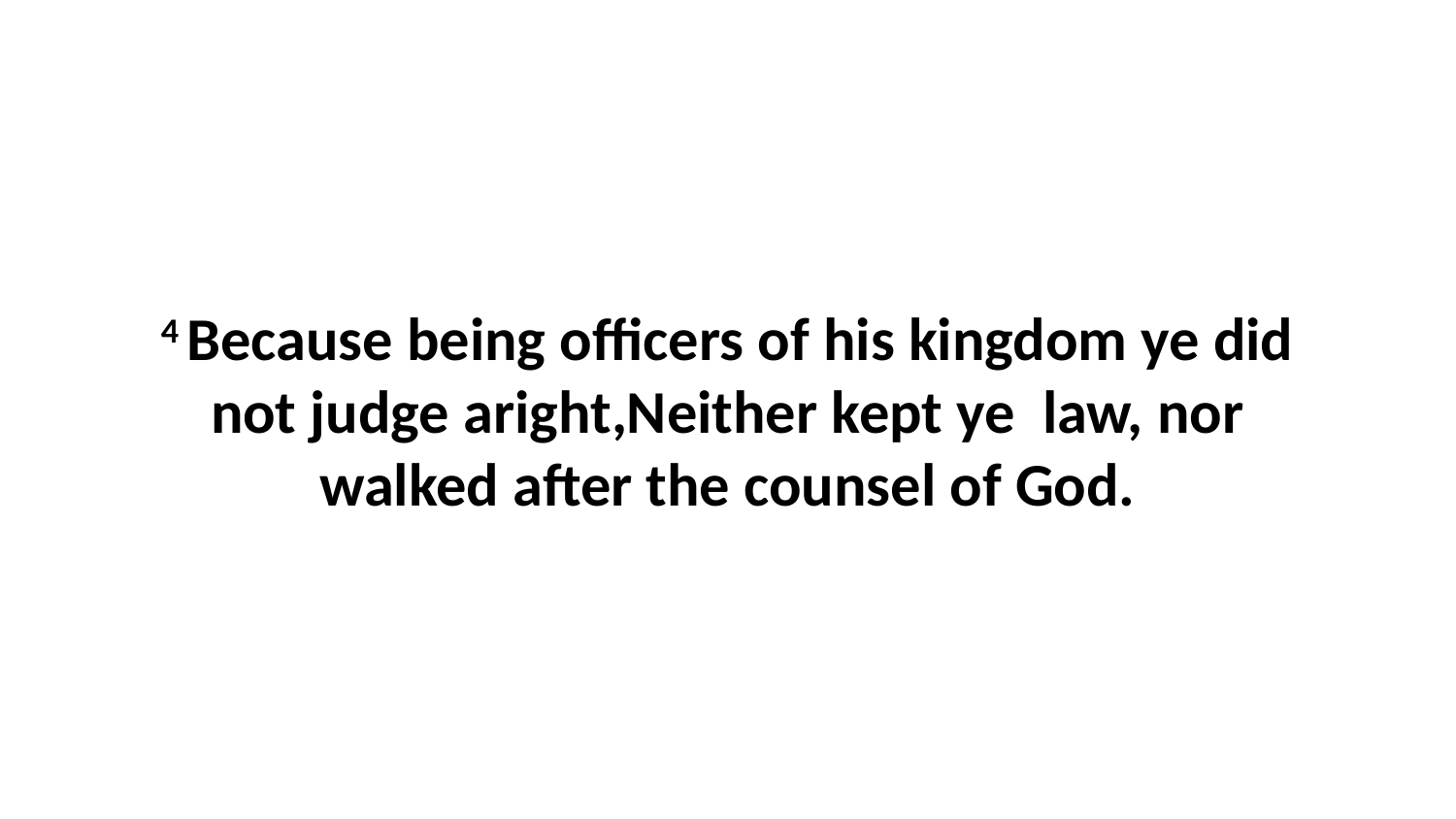

4 Because being officers of his kingdom ye did not judge aright,Neither kept ye  law, nor walked after the counsel of God.